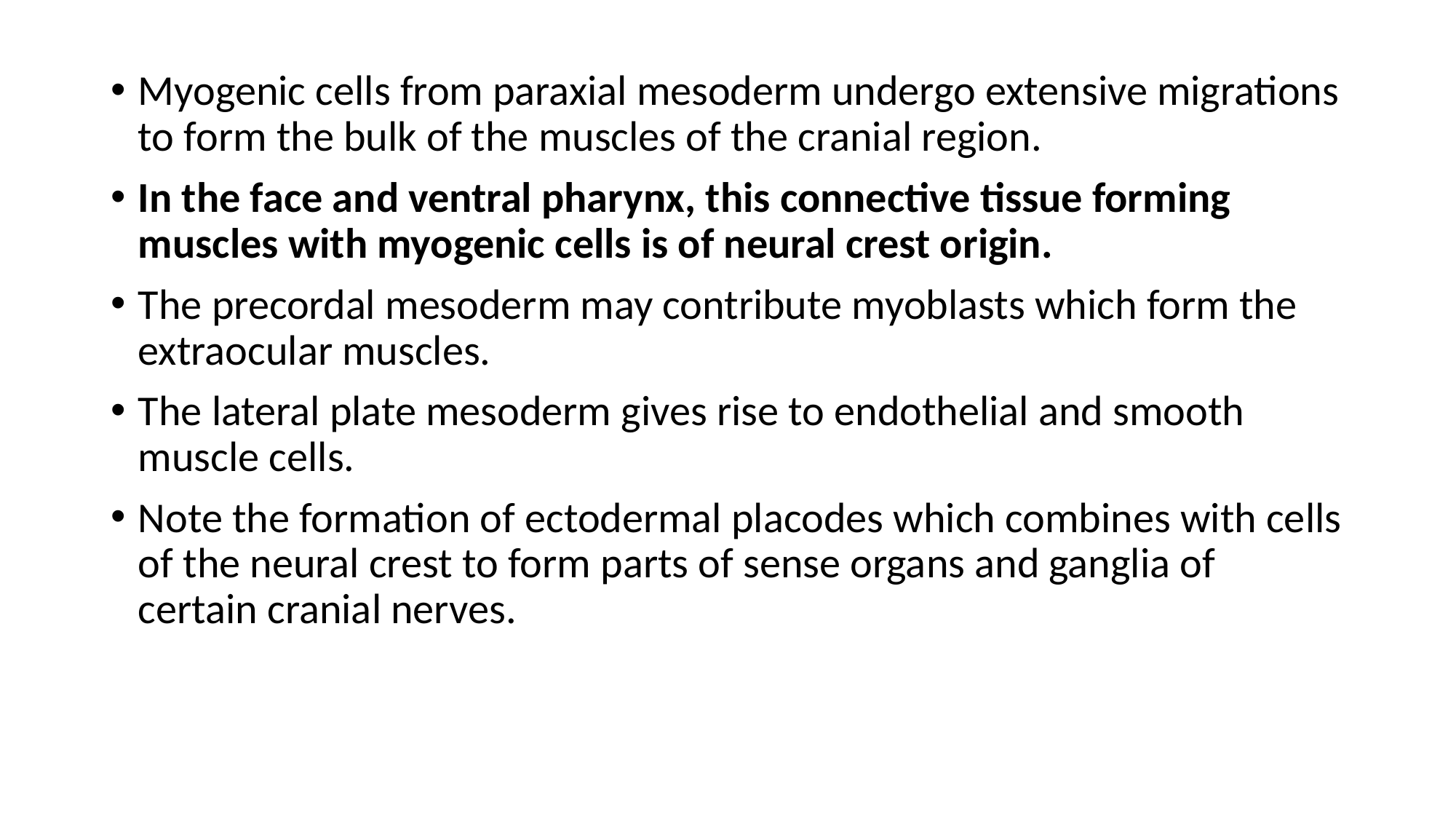

Myogenic cells from paraxial mesoderm undergo extensive migrations to form the bulk of the muscles of the cranial region.
In the face and ventral pharynx, this connective tissue forming muscles with myogenic cells is of neural crest origin.
The precordal mesoderm may contribute myoblasts which form the extraocular muscles.
The lateral plate mesoderm gives rise to endothelial and smooth muscle cells.
Note the formation of ectodermal placodes which combines with cells of the neural crest to form parts of sense organs and ganglia of certain cranial nerves.